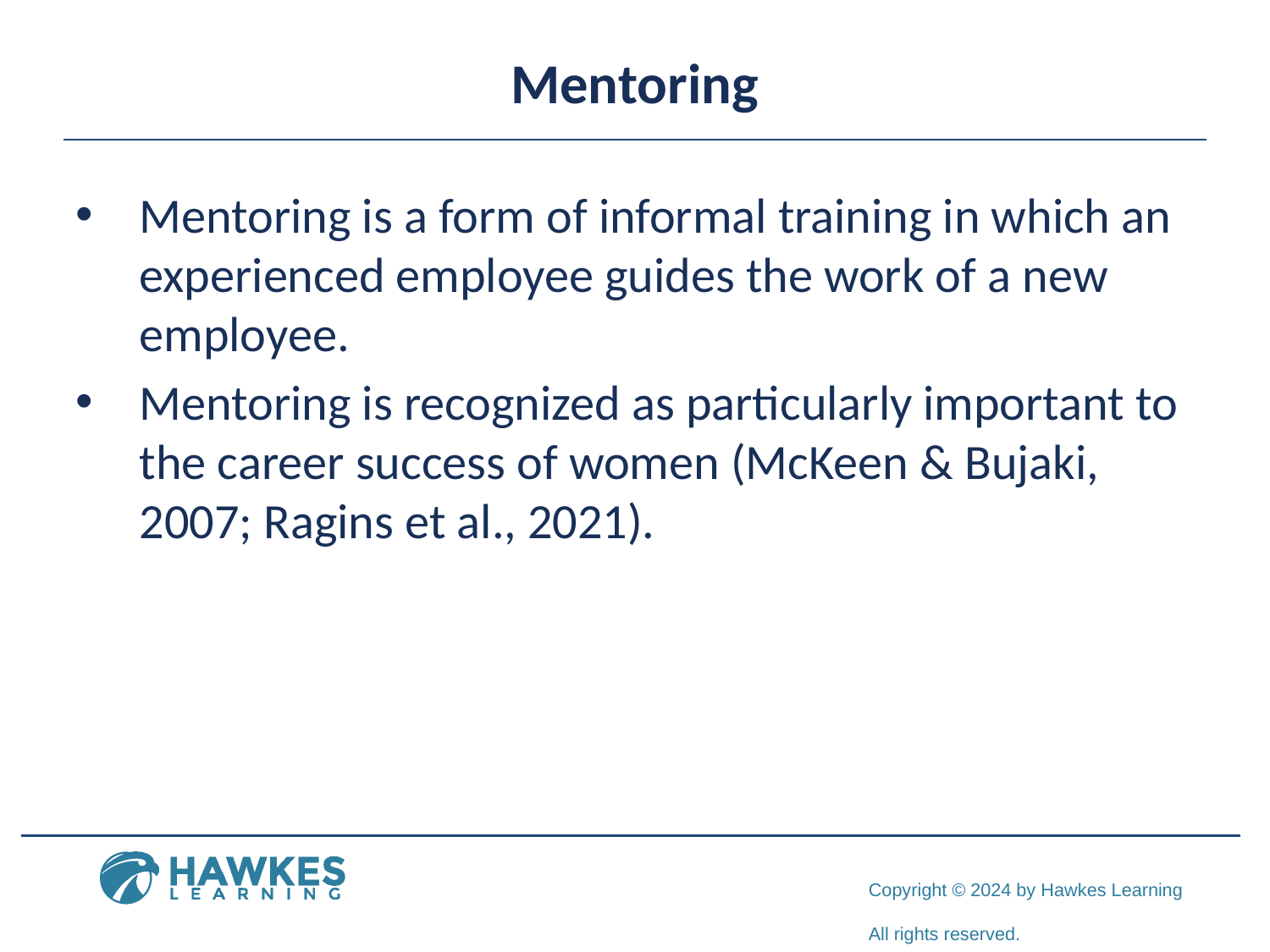

# Mentoring
Mentoring is a form of informal training in which an experienced employee guides the work of a new employee.
Mentoring is recognized as particularly important to the career success of women (McKeen & Bujaki, 2007; Ragins et al., 2021).